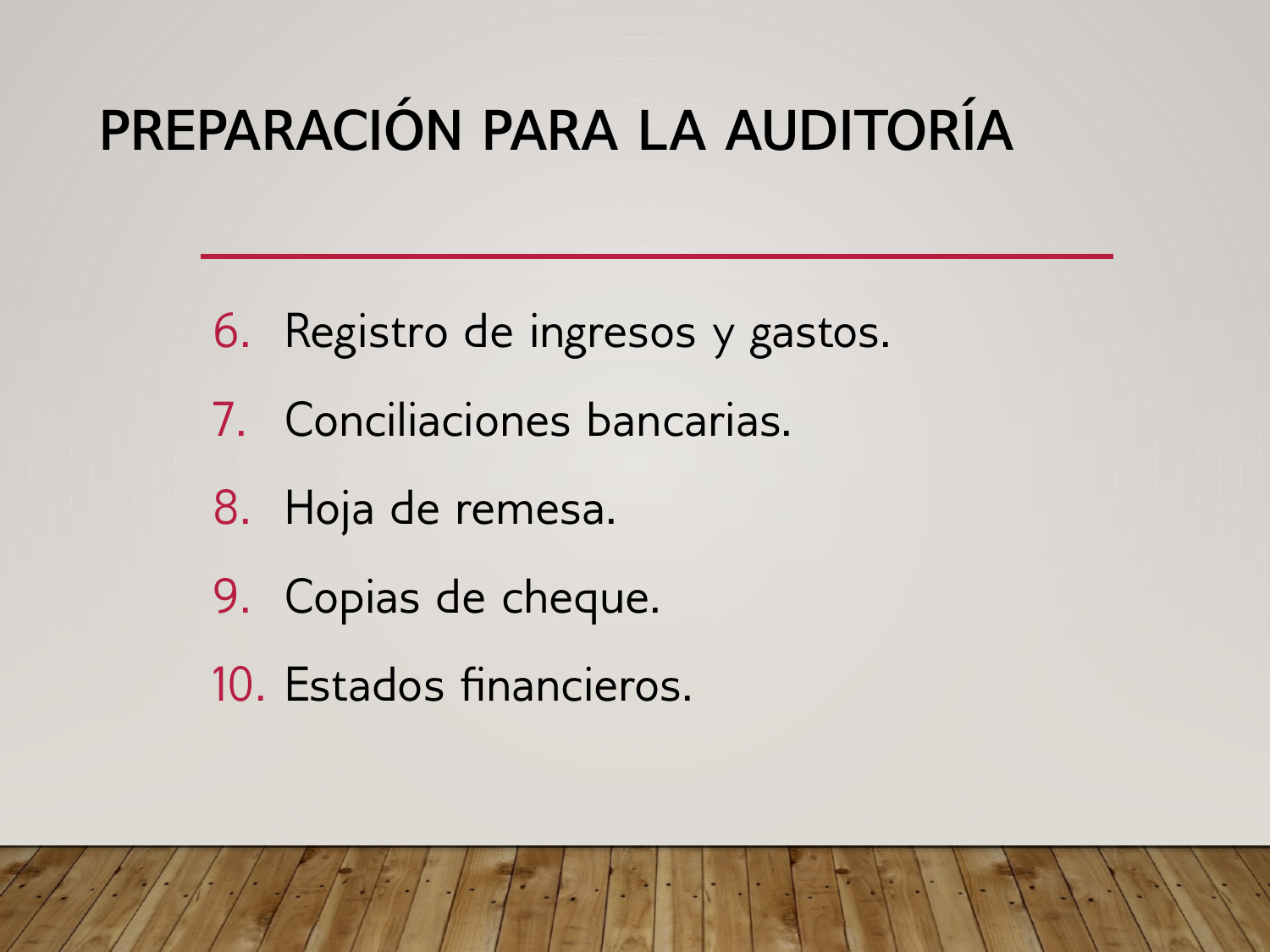

# Preparación para la auditoría
Registro de ingresos y gastos.
Conciliaciones bancarias.
Hoja de remesa.
Copias de cheque.
Estados financieros.